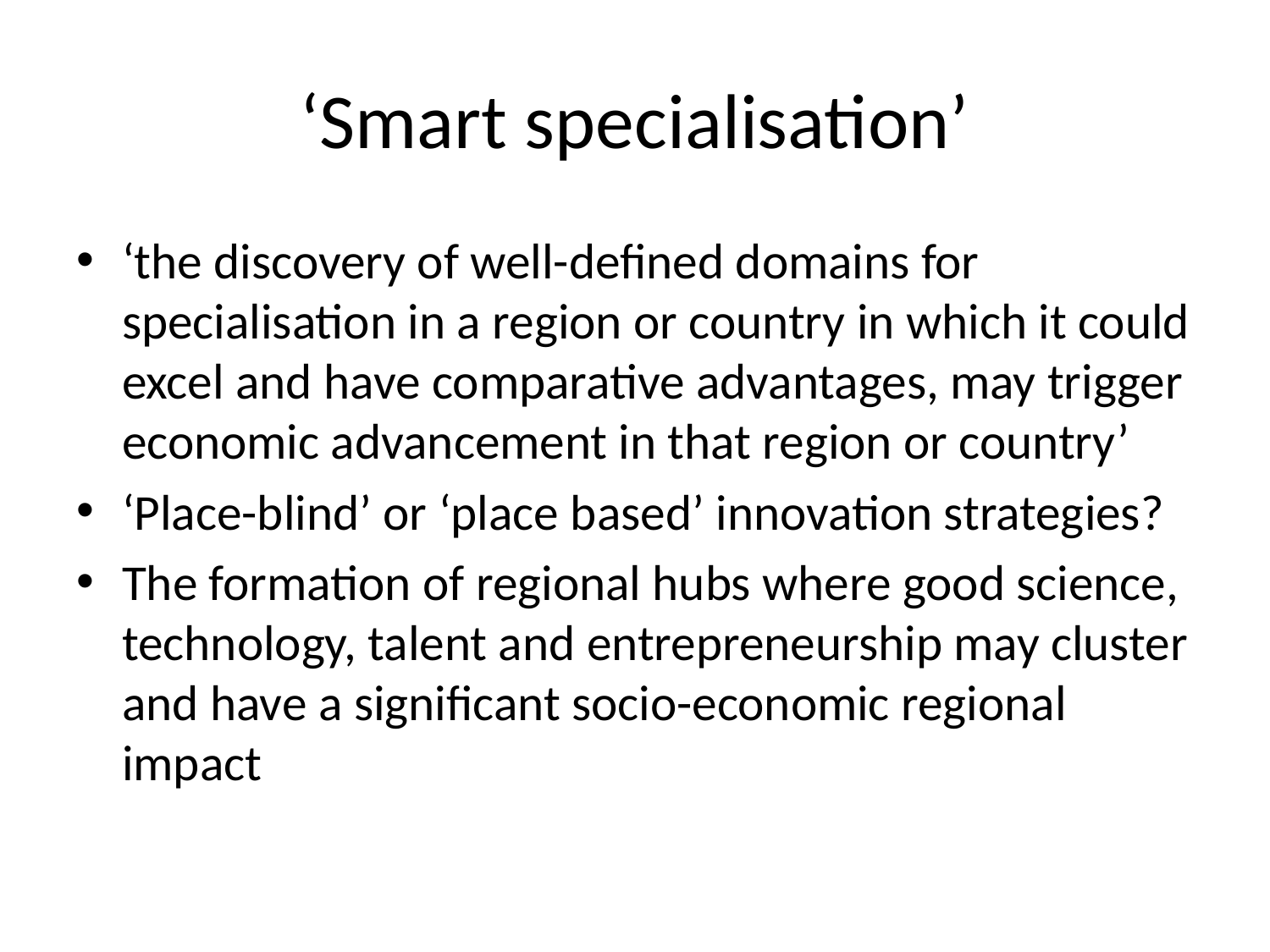

# ‘Smart specialisation’
‘the discovery of well-defined domains for specialisation in a region or country in which it could excel and have comparative advantages, may trigger economic advancement in that region or country’
‘Place-blind’ or ‘place based’ innovation strategies?
The formation of regional hubs where good science, technology, talent and entrepreneurship may cluster and have a significant socio-economic regional impact